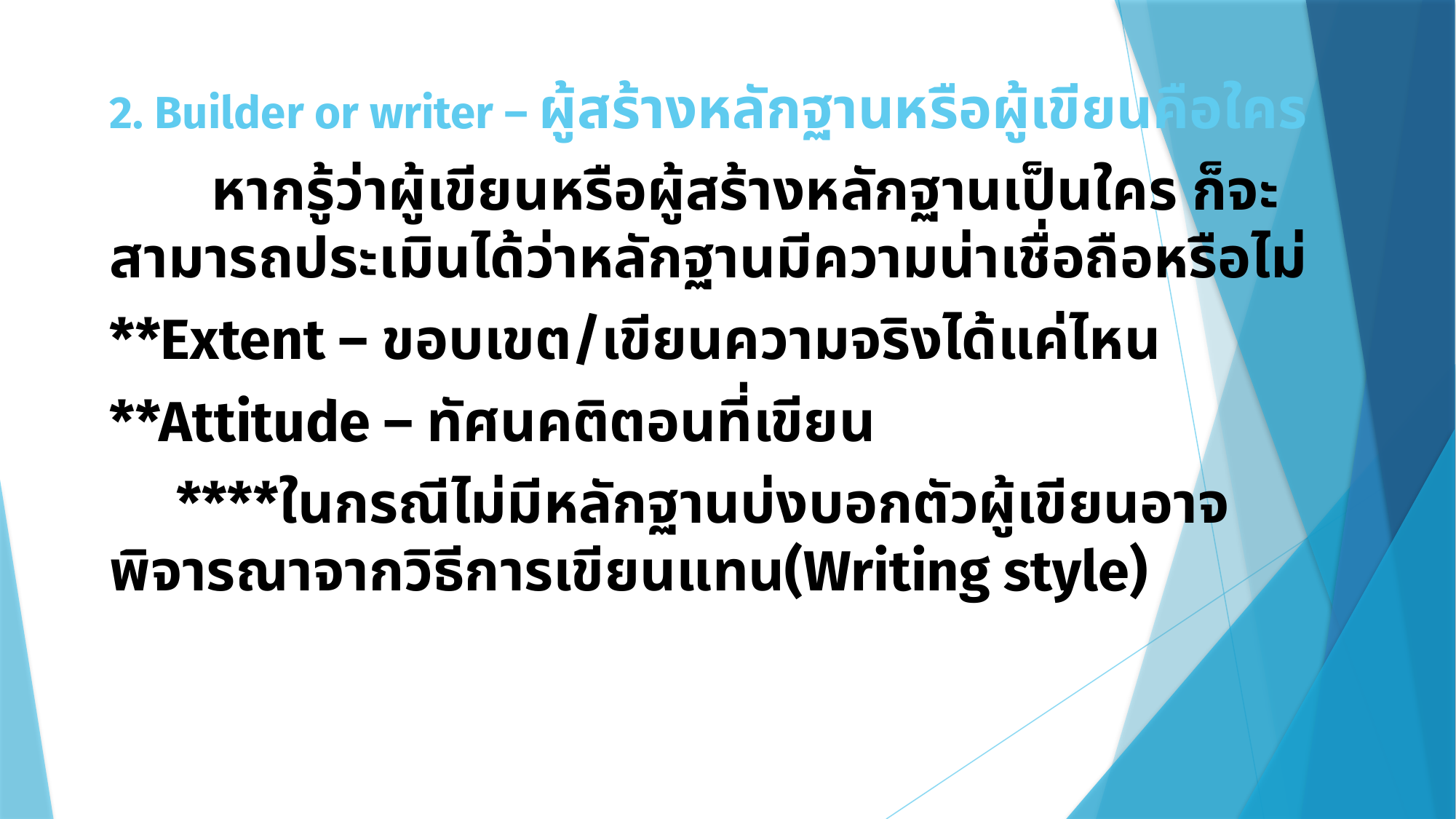

2. Builder or writer – ผู้สร้างหลักฐานหรือผู้เขียนคือใคร
	หากรู้ว่าผู้เขียนหรือผู้สร้างหลักฐานเป็นใคร ก็จะสามารถประเมินได้ว่าหลักฐานมีความน่าเชื่อถือหรือไม่
**Extent – ขอบเขต/เขียนความจริงได้แค่ไหน
**Attitude – ทัศนคติตอนที่เขียน
     ****ในกรณีไม่มีหลักฐานบ่งบอกตัวผู้เขียนอาจพิจารณาจากวิธีการเขียนแทน(Writing style)